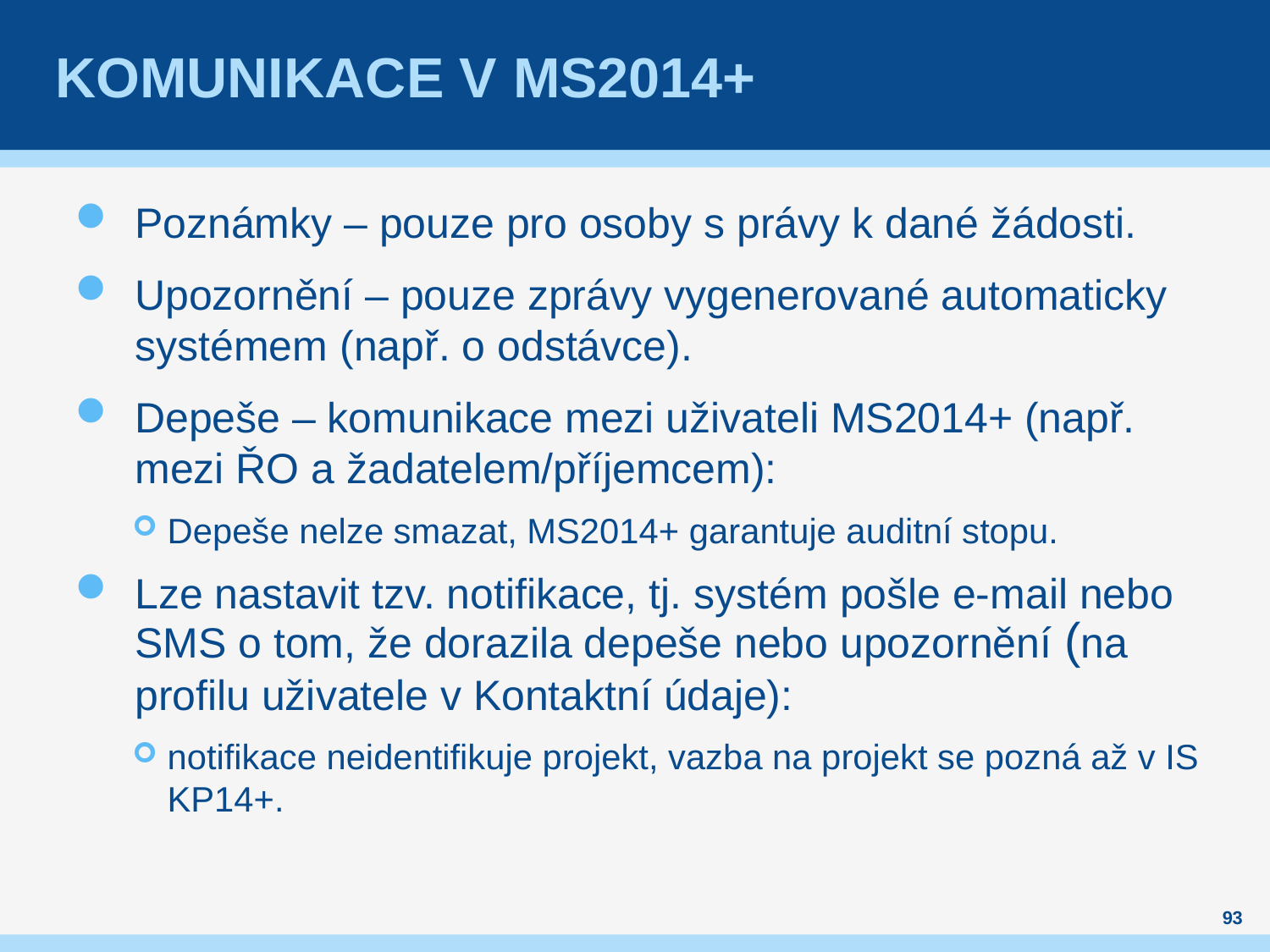

# Komunikace v MS2014+
Poznámky – pouze pro osoby s právy k dané žádosti.
Upozornění – pouze zprávy vygenerované automaticky systémem (např. o odstávce).
Depeše – komunikace mezi uživateli MS2014+ (např. mezi ŘO a žadatelem/příjemcem):
Depeše nelze smazat, MS2014+ garantuje auditní stopu.
Lze nastavit tzv. notifikace, tj. systém pošle e-mail nebo SMS o tom, že dorazila depeše nebo upozornění (na profilu uživatele v Kontaktní údaje):
notifikace neidentifikuje projekt, vazba na projekt se pozná až v IS KP14+.
93